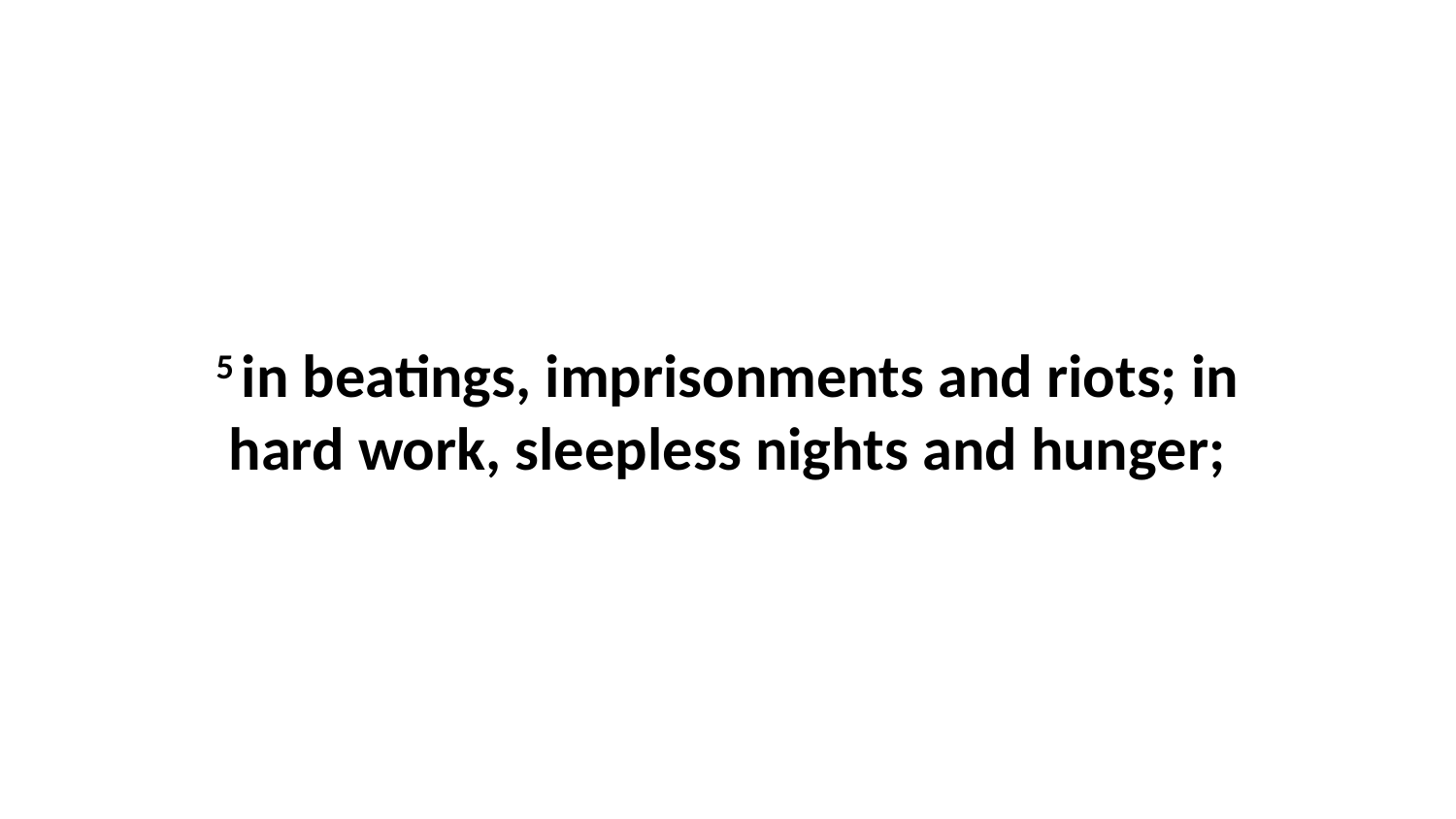

5 in beatings, imprisonments and riots; in hard work, sleepless nights and hunger;